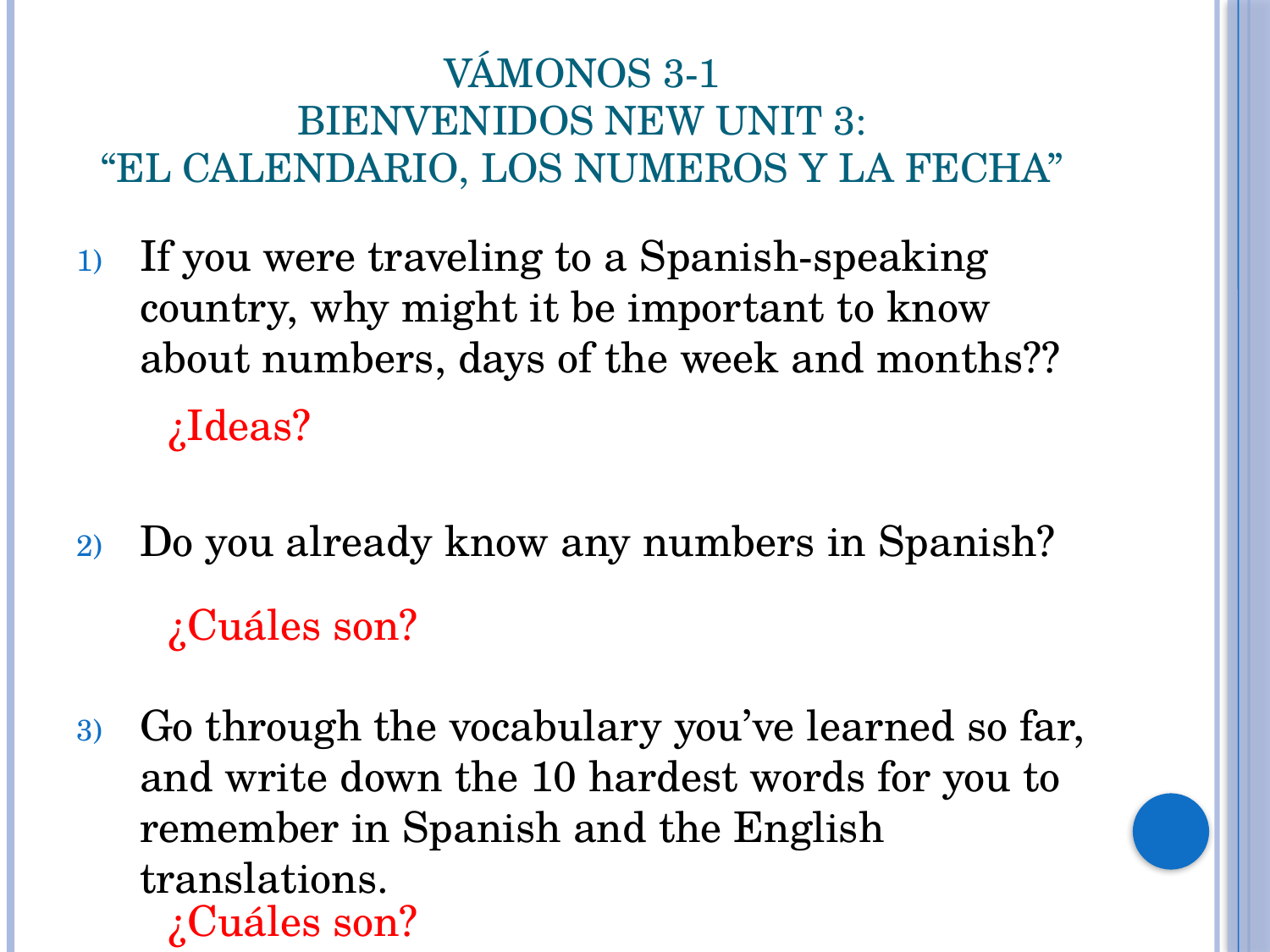

# Vámonos 3-1 Bienvenidos New Unit 3: “El Calendario, los numeros y la fecha”
If you were traveling to a Spanish-speaking country, why might it be important to know about numbers, days of the week and months??

Do you already know any numbers in Spanish?

Go through the vocabulary you’ve learned so far, and write down the 10 hardest words for you to remember in Spanish and the English translations.

¿Ideas?
¿Cuáles son?
¿Cuáles son?